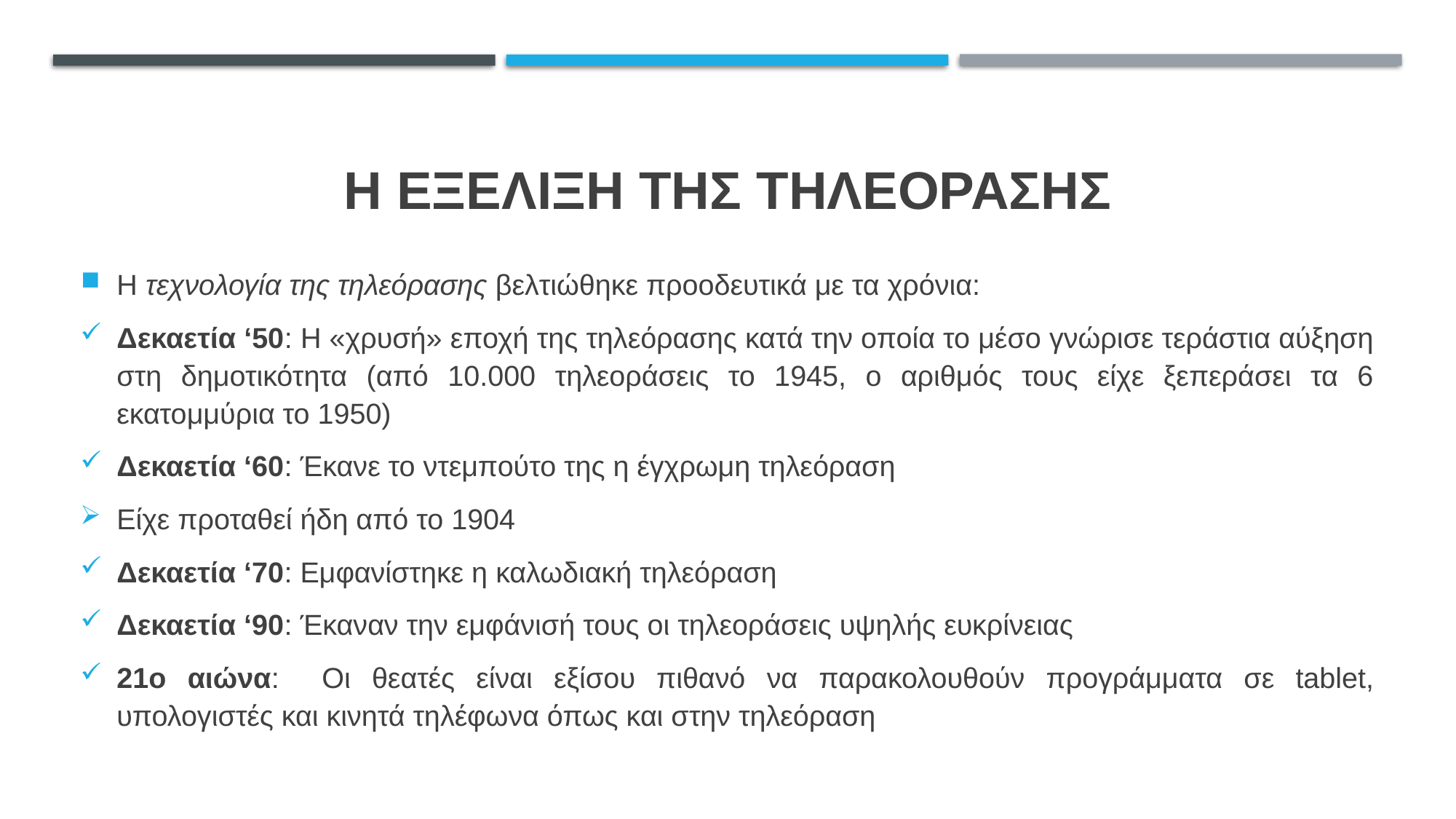

# Η ΕΞΕΛΙΞΗ ΤΗΣ ΤΗΛΕΟΡΑΣΗΣ
Η τεχνολογία της τηλεόρασης βελτιώθηκε προοδευτικά με τα χρόνια:
Δεκαετία ‘50: Η «χρυσή» εποχή της τηλεόρασης κατά την οποία το μέσο γνώρισε τεράστια αύξηση στη δημοτικότητα (από 10.000 τηλεοράσεις το 1945, ο αριθμός τους είχε ξεπεράσει τα 6 εκατομμύρια το 1950)
Δεκαετία ‘60: Έκανε το ντεμπούτο της η έγχρωμη τηλεόραση
Είχε προταθεί ήδη από το 1904
Δεκαετία ‘70: Εμφανίστηκε η καλωδιακή τηλεόραση
Δεκαετία ‘90: Έκαναν την εμφάνισή τους οι τηλεοράσεις υψηλής ευκρίνειας
21ο αιώνα:  Οι θεατές είναι εξίσου πιθανό να παρακολουθούν προγράμματα σε tablet, υπολογιστές και κινητά τηλέφωνα όπως και στην τηλεόραση